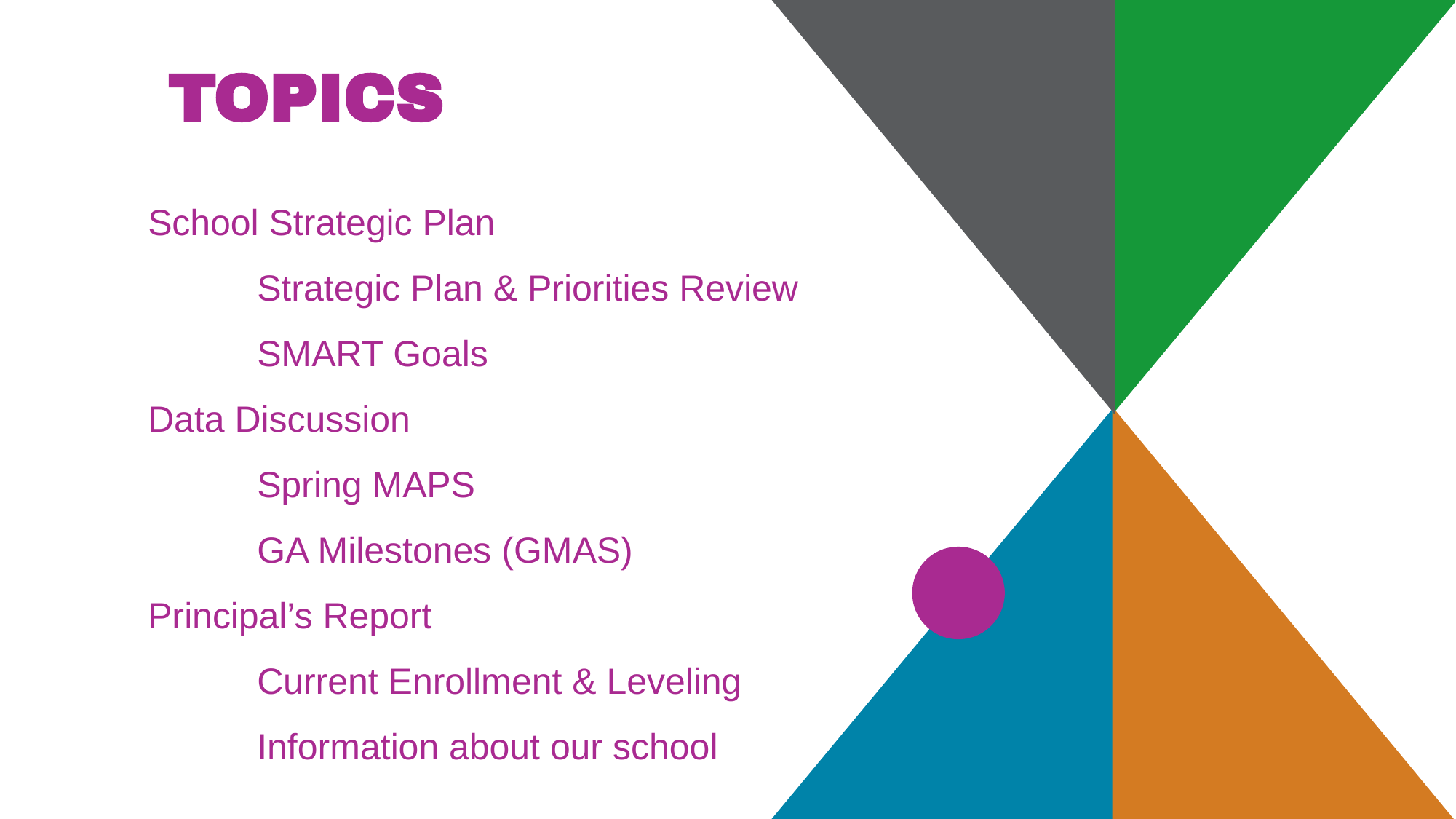

# TOPICS
School Strategic Plan
	Strategic Plan & Priorities Review
	SMART Goals
Data Discussion
	Spring MAPS
	GA Milestones (GMAS)
Principal’s Report
	Current Enrollment & Leveling
	Information about our school